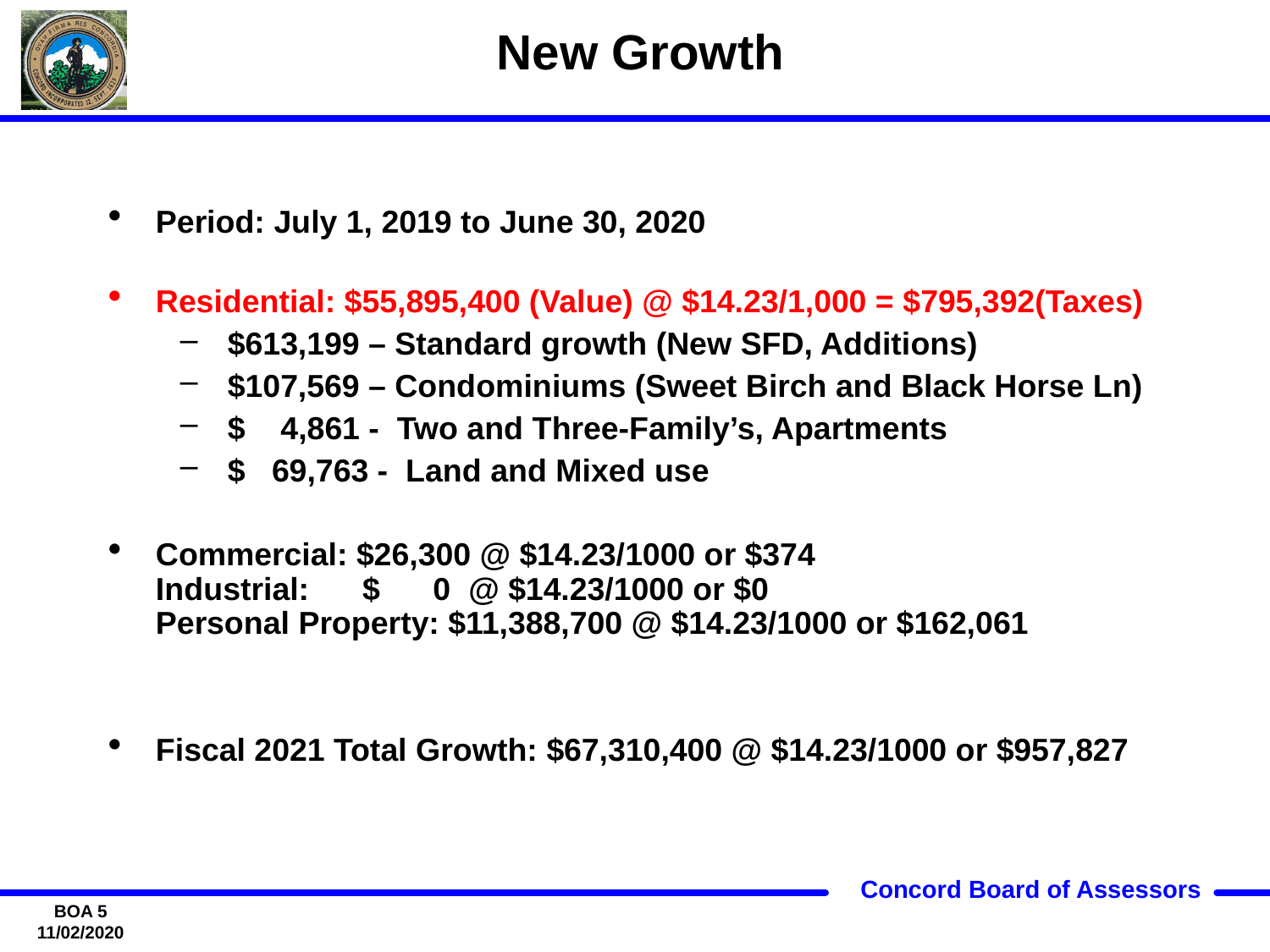

# New Growth
Period: July 1, 2019 to June 30, 2020
Residential: $55,895,400 (Value) @ $14.23/1,000 = $795,392(Taxes)
$613,199 – Standard growth (New SFD, Additions)
$107,569 – Condominiums (Sweet Birch and Black Horse Ln)
$    4,861 -  Two and Three-Family’s, Apartments
$   69,763 -  Land and Mixed use

Commercial: $26,300 @ $14.23/1000 or $374
Industrial:      $      0  @ $14.23/1000 or $0
Personal Property: $11,388,700 @ $14.23/1000 or $162,061

Fiscal 2021 Total Growth: $67,310,400 @ $14.23/1000 or $957,827